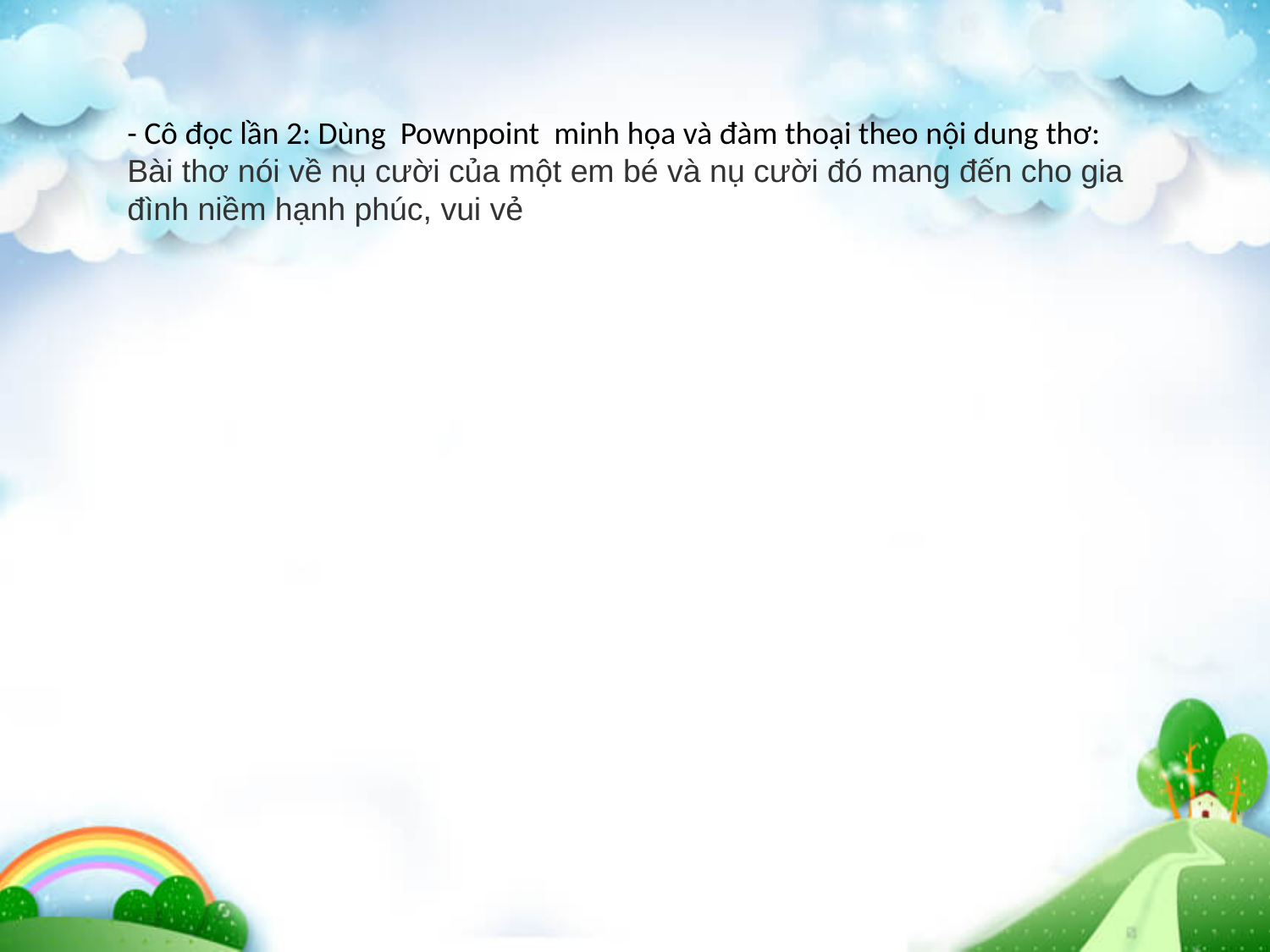

- Cô đọc lần 2: Dùng  Pownpoint  minh họa và đàm thoại theo nội dung thơ: Bài thơ nói về nụ cười của một em bé và nụ cười đó mang đến cho gia đình niềm hạnh phúc, vui vẻ